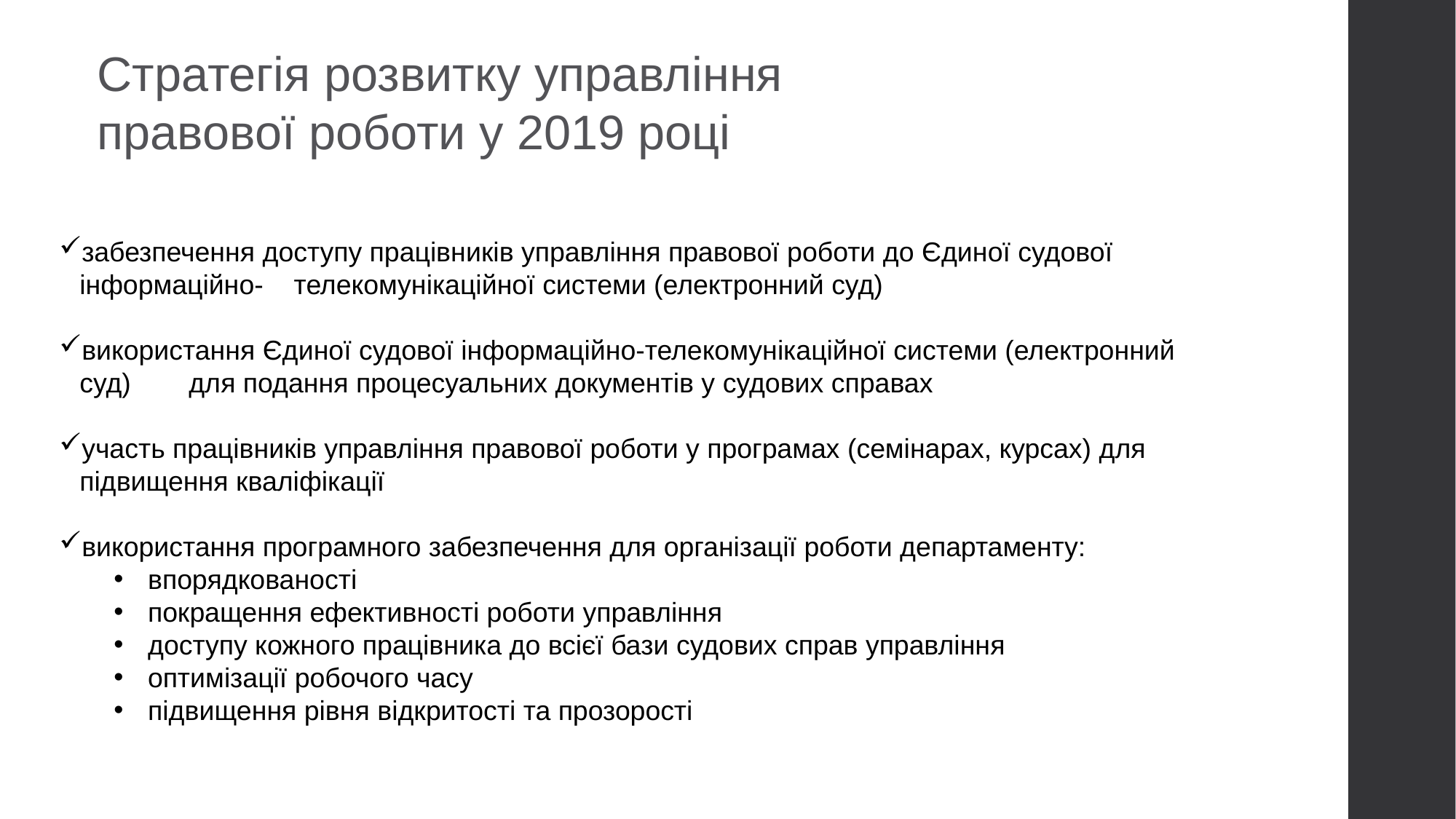

Стратегія розвитку управління правової роботи у 2019 році
забезпечення доступу працівників управління правової роботи до Єдиної судової інформаційно-    телекомунікаційної системи (електронний суд)

використання Єдиної судової інформаційно-телекомунікаційної системи (електронний суд)	для подання процесуальних документів у судових справах

участь працівників управління правової роботи у програмах (семінарах, курсах) для підвищення кваліфікації

використання програмного забезпечення для організації роботи департаменту:
впорядкованості
покращення ефективності роботи управління
доступу кожного працівника до всієї бази судових справ управління
оптимізації робочого часу
підвищення рівня відкритості та прозорості